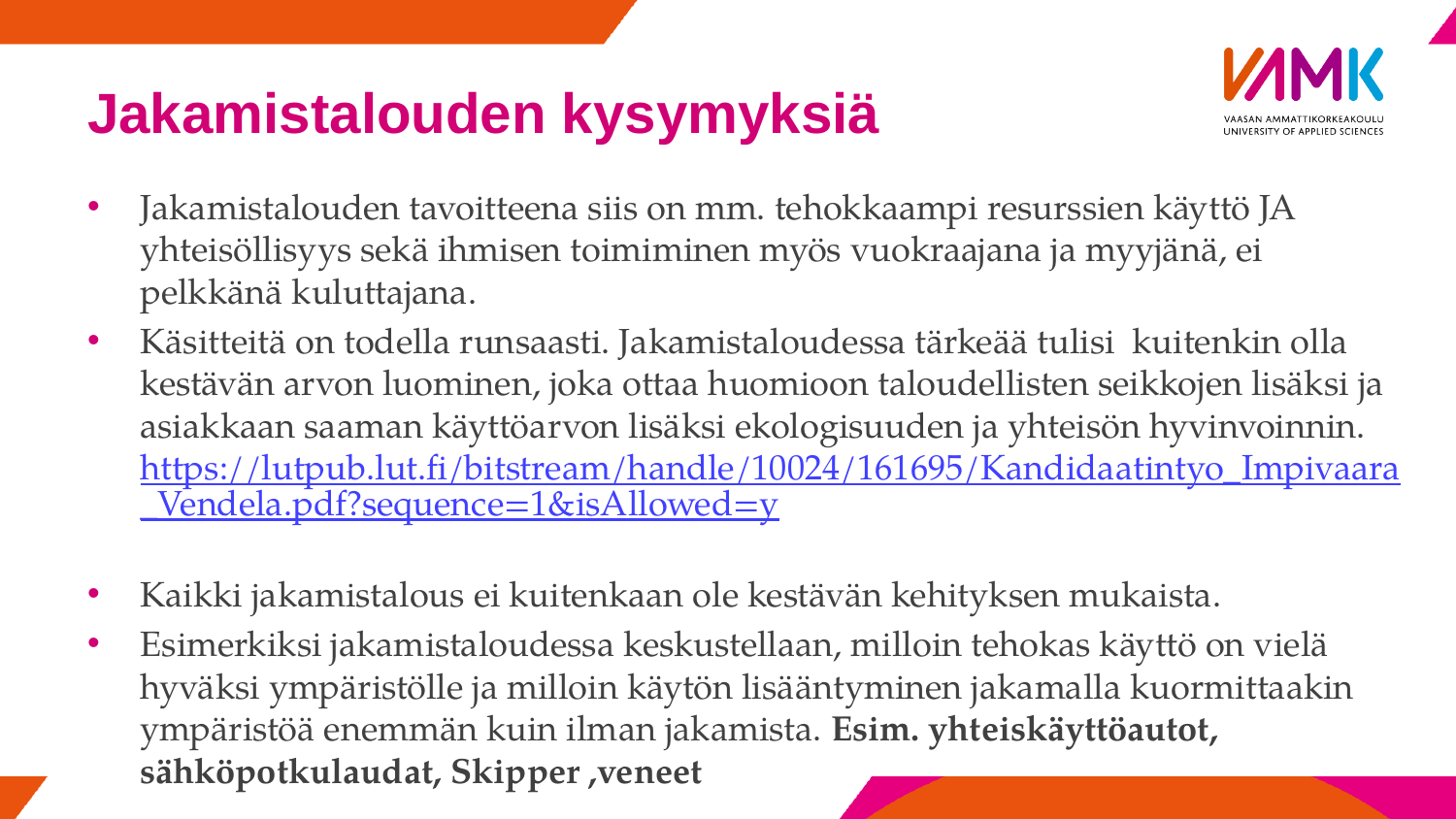

# Jakamistalouden kysymyksiä
Jakamistalouden tavoitteena siis on mm. tehokkaampi resurssien käyttö JA  yhteisöllisyys sekä ihmisen toimiminen myös vuokraajana ja myyjänä, ei pelkkänä kuluttajana.
Käsitteitä on todella runsaasti. Jakamistaloudessa tärkeää tulisi  kuitenkin olla kestävän arvon luominen, joka ottaa huomioon taloudellisten seikkojen lisäksi ja asiakkaan saaman käyttöarvon lisäksi ekologisuuden ja yhteisön hyvinvoinnin. https://lutpub.lut.fi/bitstream/handle/10024/161695/Kandidaatintyo_Impivaara_Vendela.pdf?sequence=1&isAllowed=y
Kaikki jakamistalous ei kuitenkaan ole kestävän kehityksen mukaista.
Esimerkiksi jakamistaloudessa keskustellaan, milloin tehokas käyttö on vielä hyväksi ympäristölle ja milloin käytön lisääntyminen jakamalla kuormittaakin ympäristöä enemmän kuin ilman jakamista. Esim. yhteiskäyttöautot, sähköpotkulaudat, Skipper ,veneet